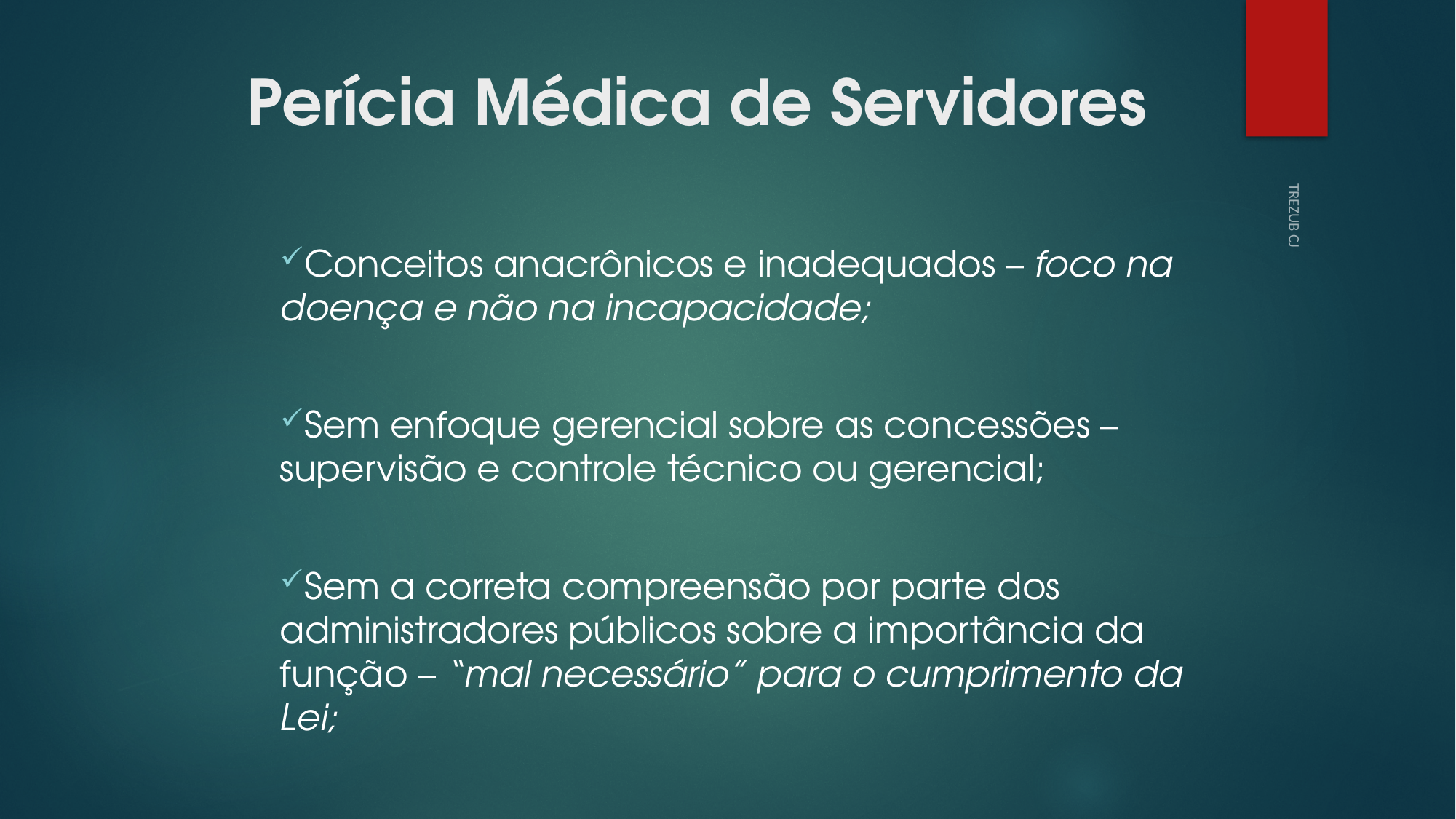

# Perícia Médica de Servidores

Conceitos anacrônicos e inadequados – foco na doença e não na incapacidade;

Sem enfoque gerencial sobre as concessões – supervisão e controle técnico ou gerencial;

Sem a correta compreensão por parte dos administradores públicos sobre a importância da função – “mal necessário” para o cumprimento da Lei;
TREZUB CJ